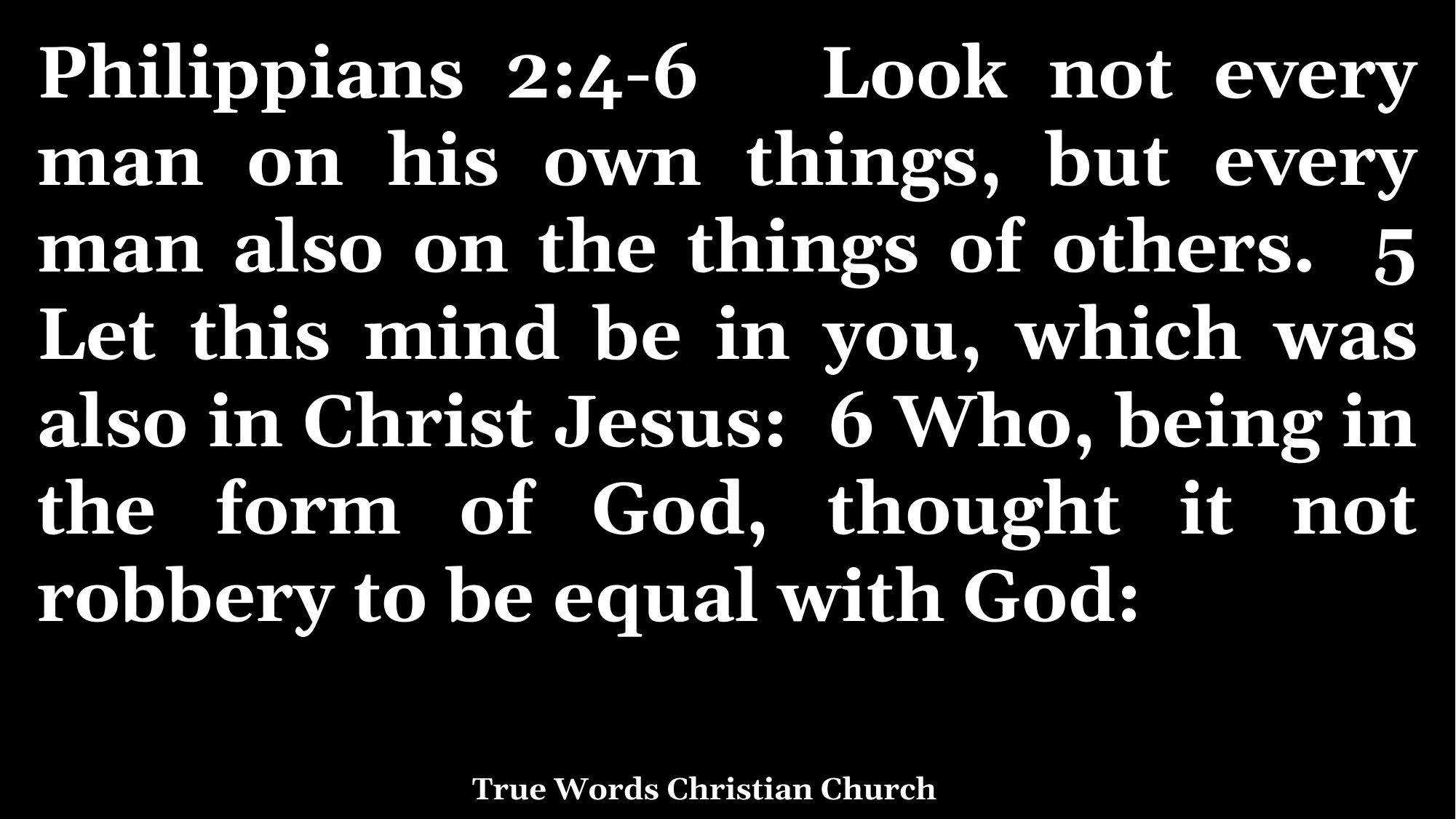

Philippians 2:4-6   Look not every man on his own things, but every man also on the things of others.  5 Let this mind be in you, which was also in Christ Jesus:  6 Who, being in the form of God, thought it not robbery to be equal with God:
True Words Christian Church